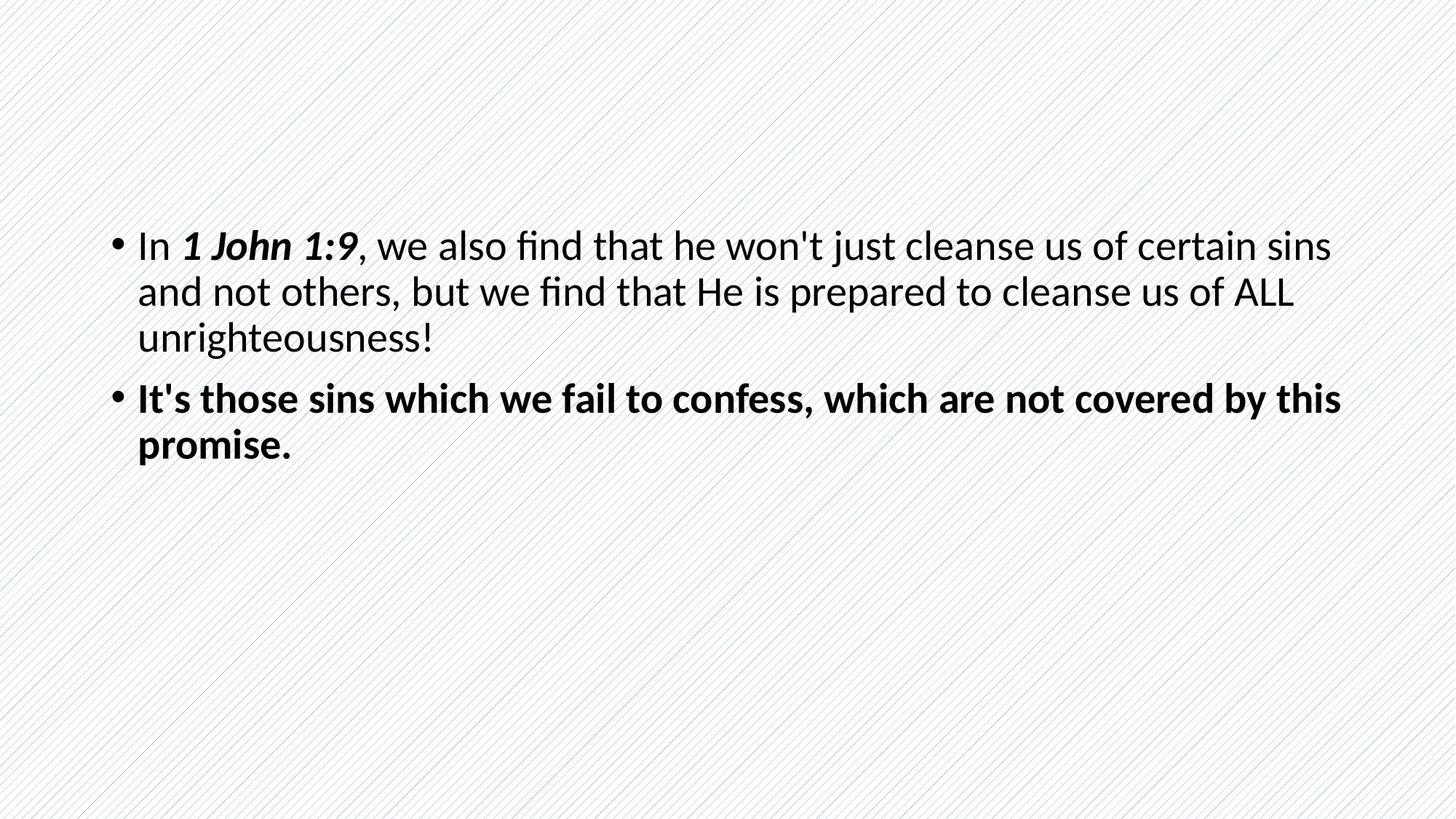

In 1 John 1:9, we also find that he won't just cleanse us of certain sins and not others, but we find that He is prepared to cleanse us of ALL unrighteousness!
It's those sins which we fail to confess, which are not covered by this promise.